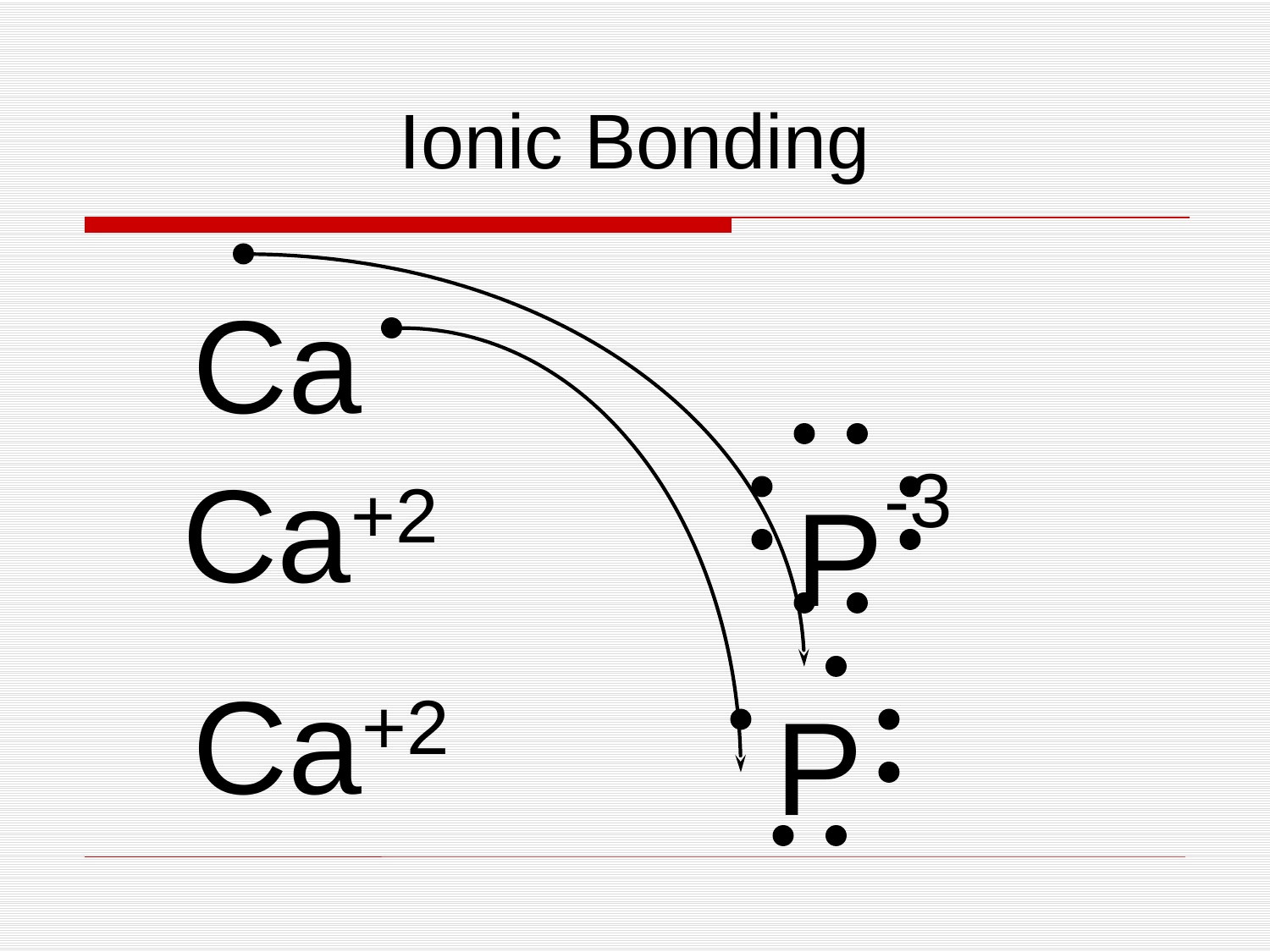

Ionic Bonding

Ca

Ca+2
P-3

Ca+2

P